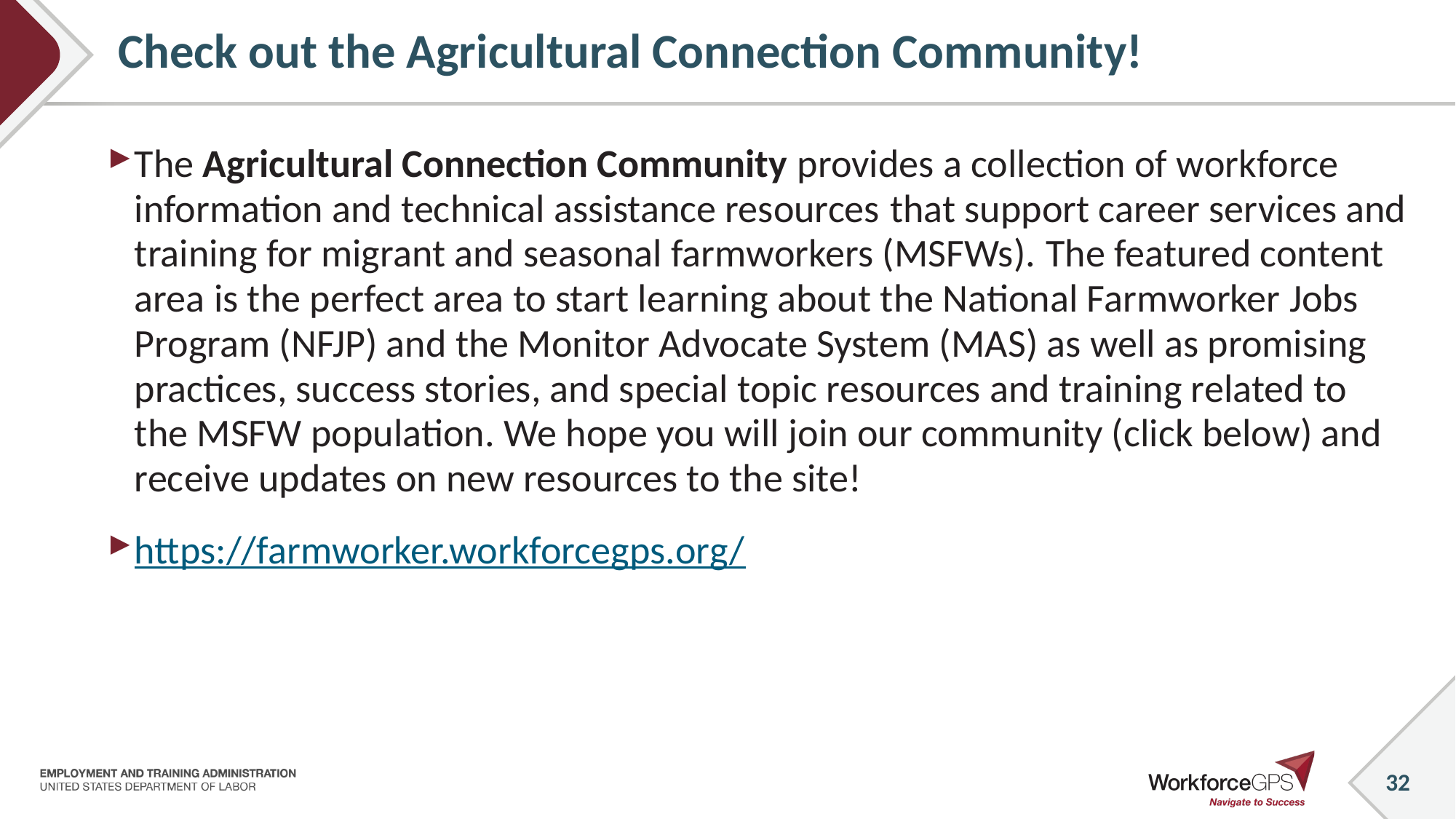

# Check out the Agricultural Connection Community!
The Agricultural Connection Community provides a collection of workforce information and technical assistance resources that support career services and training for migrant and seasonal farmworkers (MSFWs). The featured content area is the perfect area to start learning about the National Farmworker Jobs Program (NFJP) and the Monitor Advocate System (MAS) as well as promising practices, success stories, and special topic resources and training related to the MSFW population. We hope you will join our community (click below) and receive updates on new resources to the site!
https://farmworker.workforcegps.org/

32